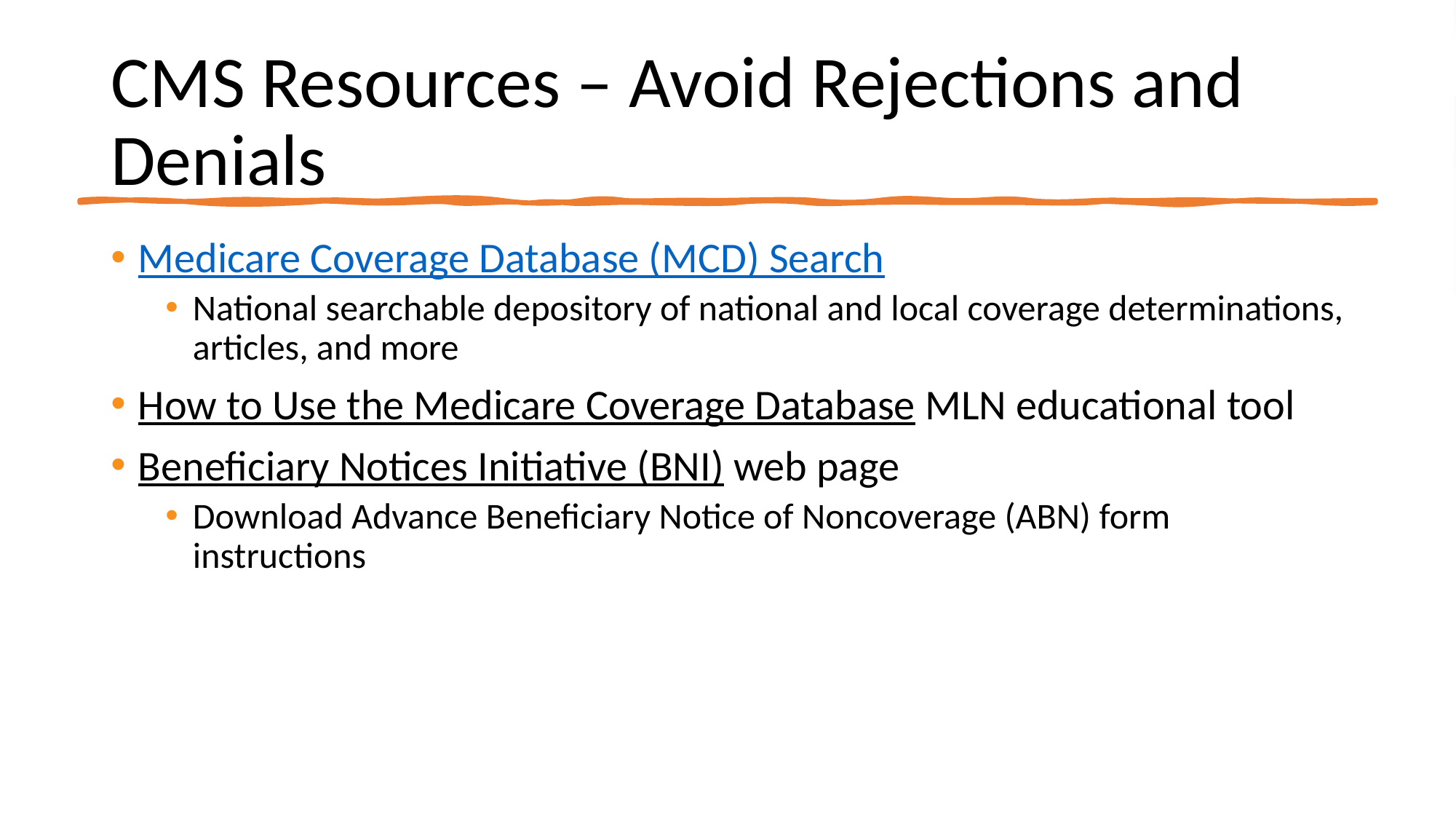

# CMS Resources – Avoid Rejections and Denials

Medicare Coverage Database (MCD) Search
National searchable depository of national and local coverage determinations, articles, and more
How to Use the Medicare Coverage Database MLN educational tool
Beneficiary Notices Initiative (BNI) web page
Download Advance Beneficiary Notice of Noncoverage (ABN) form instructions